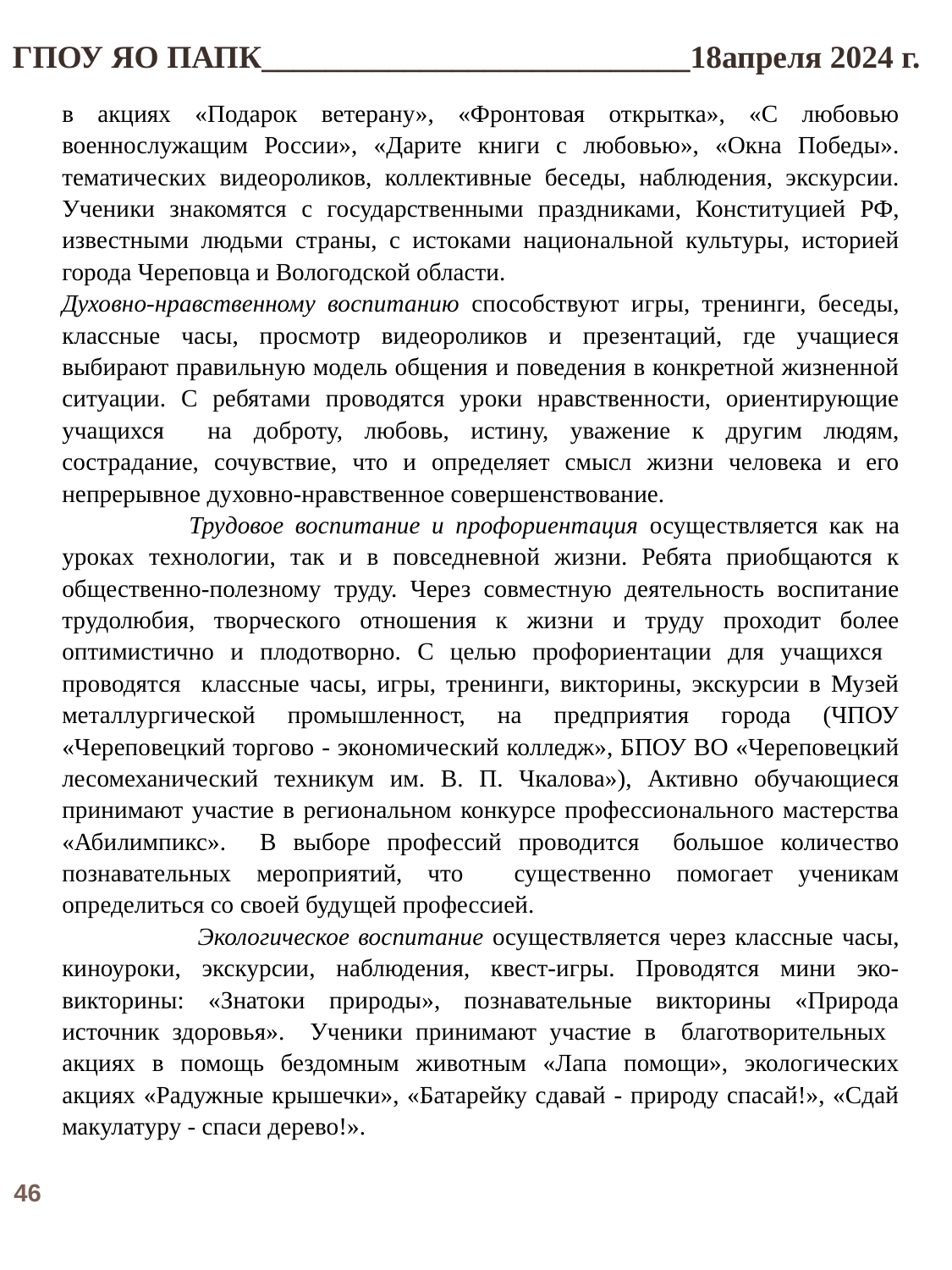

ГПОУ ЯО ПАПК___________________________18апреля 2024 г.
в акциях «Подарок ветерану», «Фронтовая открытка», «С любовью военнослужащим России», «Дарите книги с любовью», «Окна Победы». тематических видеороликов, коллективные беседы, наблюдения, экскурсии. Ученики знакомятся с государственными праздниками, Конституцией РФ, известными людьми страны, с истоками национальной культуры, историей города Череповца и Вологодской области.
Духовно-нравственному воспитанию способствуют игры, тренинги, беседы, классные часы, просмотр видеороликов и презентаций, где учащиеся выбирают правильную модель общения и поведения в конкретной жизненной ситуации. С ребятами проводятся уроки нравственности, ориентирующие учащихся  на доброту, любовь, истину, уважение к другим людям, сострадание, сочувствие, что и определяет смысл жизни человека и его непрерывное духовно-нравственное совершенствование.
	Трудовое воспитание и профориентация осуществляется как на уроках технологии, так и в повседневной жизни. Ребята приобщаются к общественно-полезному труду. Через совместную деятельность воспитание трудолюбия, творческого отношения к жизни и труду проходит более оптимистично и плодотворно. С целью профориентации для учащихся  проводятся  классные часы, игры, тренинги, викторины, экскурсии в Музей металлургической промышленност, на предприятия города (ЧПОУ «Череповецкий торгово - экономический колледж», БПОУ ВО «Череповецкий лесомеханический техникум им. В. П. Чкалова»), Активно обучающиеся принимают участие в региональном конкурсе профессионального мастерства «Абилимпикс».  В выборе профессий проводится  большое количество познавательных мероприятий, что  существенно помогает ученикам определиться со своей будущей профессией.
	 Экологическое воспитание осуществляется через классные часы, киноуроки, экскурсии, наблюдения, квест-игры. Проводятся мини эко-викторины: «Знатоки природы», познавательные викторины «Природа источник здоровья».  Ученики принимают участие в  благотворительных  акциях в помощь бездомным животным «Лапа помощи», экологических акциях «Радужные крышечки», «Батарейку сдавай - природу спасай!», «Сдай макулатуру - спаси дерево!».
46